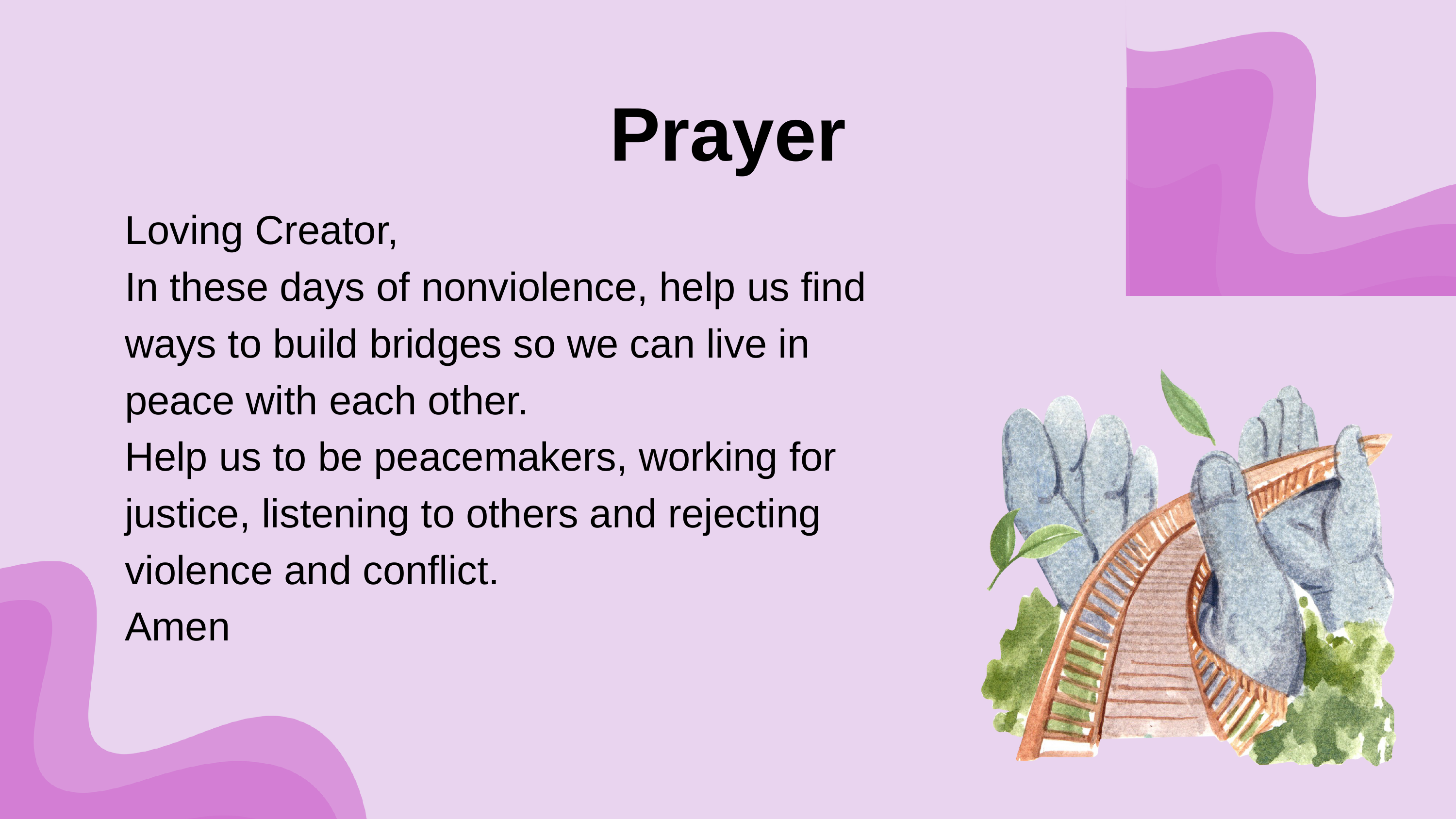

Prayer
Loving Creator,
In these days of nonviolence, help us find ways to build bridges so we can live in peace with each other.
Help us to be peacemakers, working for justice, listening to others and rejecting violence and conflict.
Amen